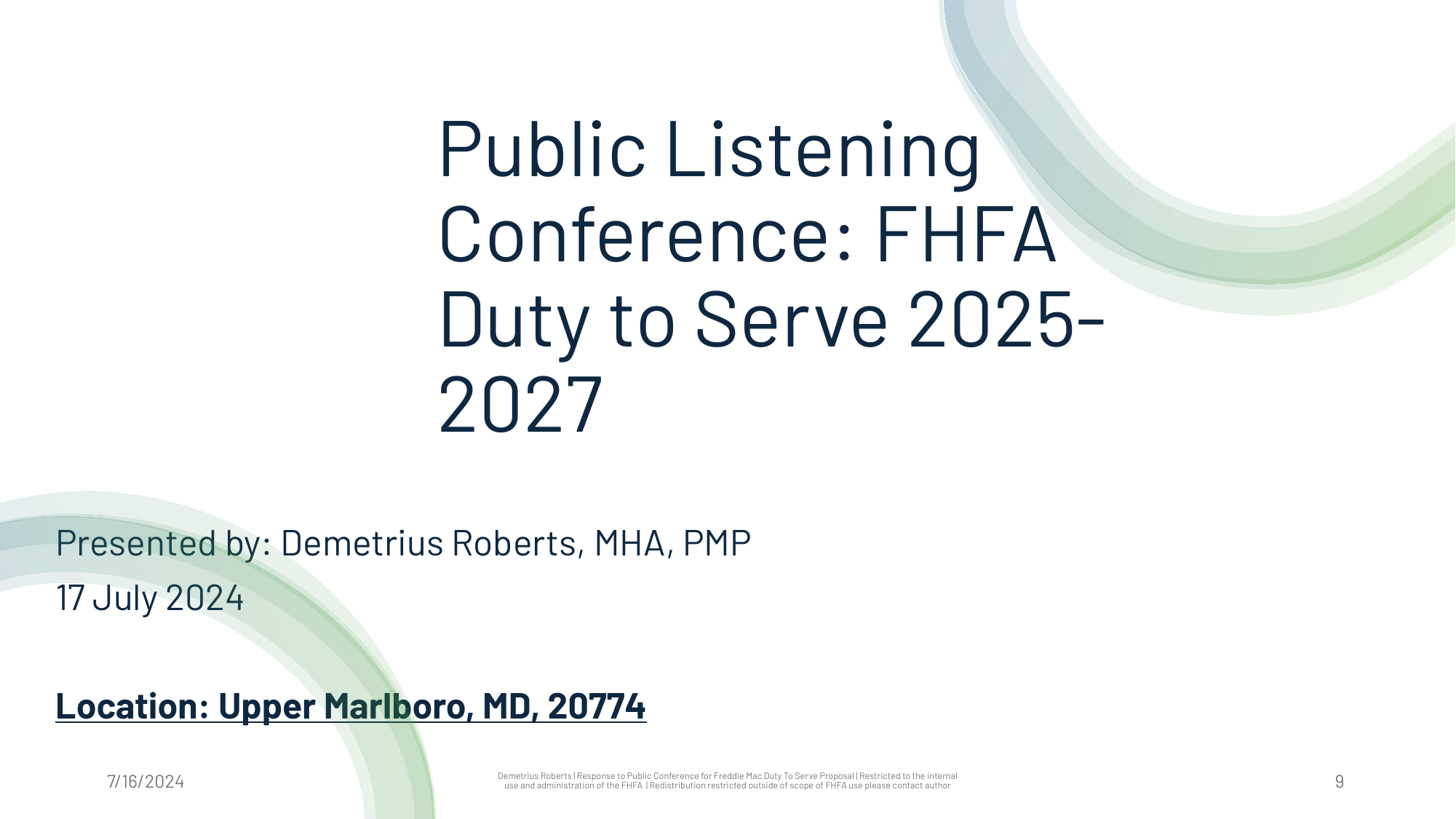

# Public Listening Conference: FHFA Duty to Serve 2025-2027
Presented by: Demetrius Roberts, MHA, PMP
17 July 2024

Location: Upper Marlboro, MD, 20774

7/16/2024
Demetrius Roberts | Response to Public Conference for Freddie Mac Duty To Serve Proposal | Restricted to the internal use and administration of the FHFA  | Redistribution restricted outside of scope of FHFA use please contact author
9